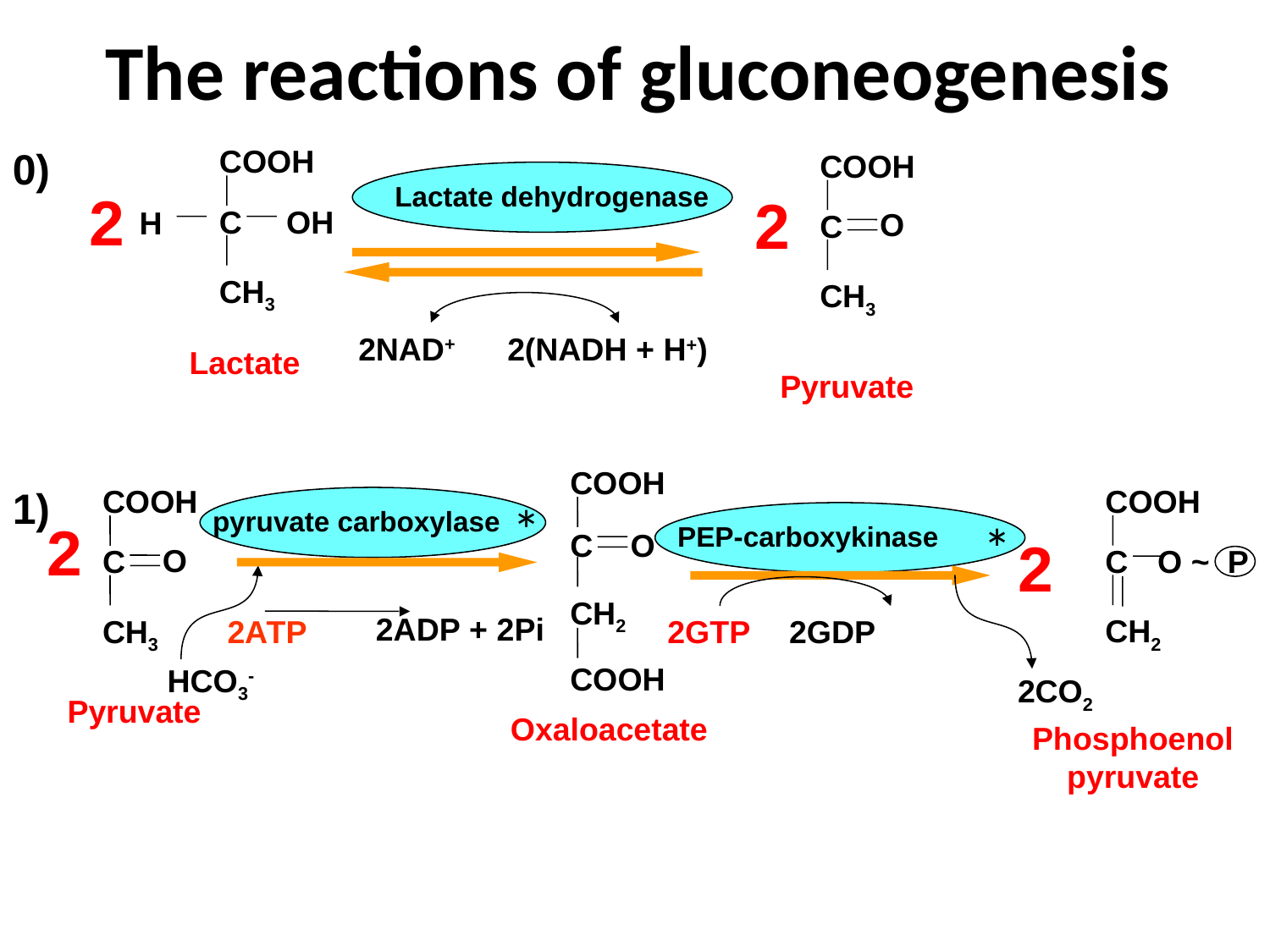

# The reactions of gluconeogenesis

COOH
0)
COOH

Lactate dehydrogenase

2
2

С     OH
H
O
С

CH3
CH3
2NAD+
2(NADН + H+)
Lactate
Pyruvate

COOH
СOOH
COOH
1)

*

pyruvate carboxylase

*
2
PEP-carboxykinase

С
O
2
O
O ~  P
С
С

CH2
2АDP + 2Pi
CH2
CH3
2АТP
2GTP
2GDP

COOH
HCO3-
2CO2
Pyruvate
Oxaloacetate
Phosphoenol pyruvate